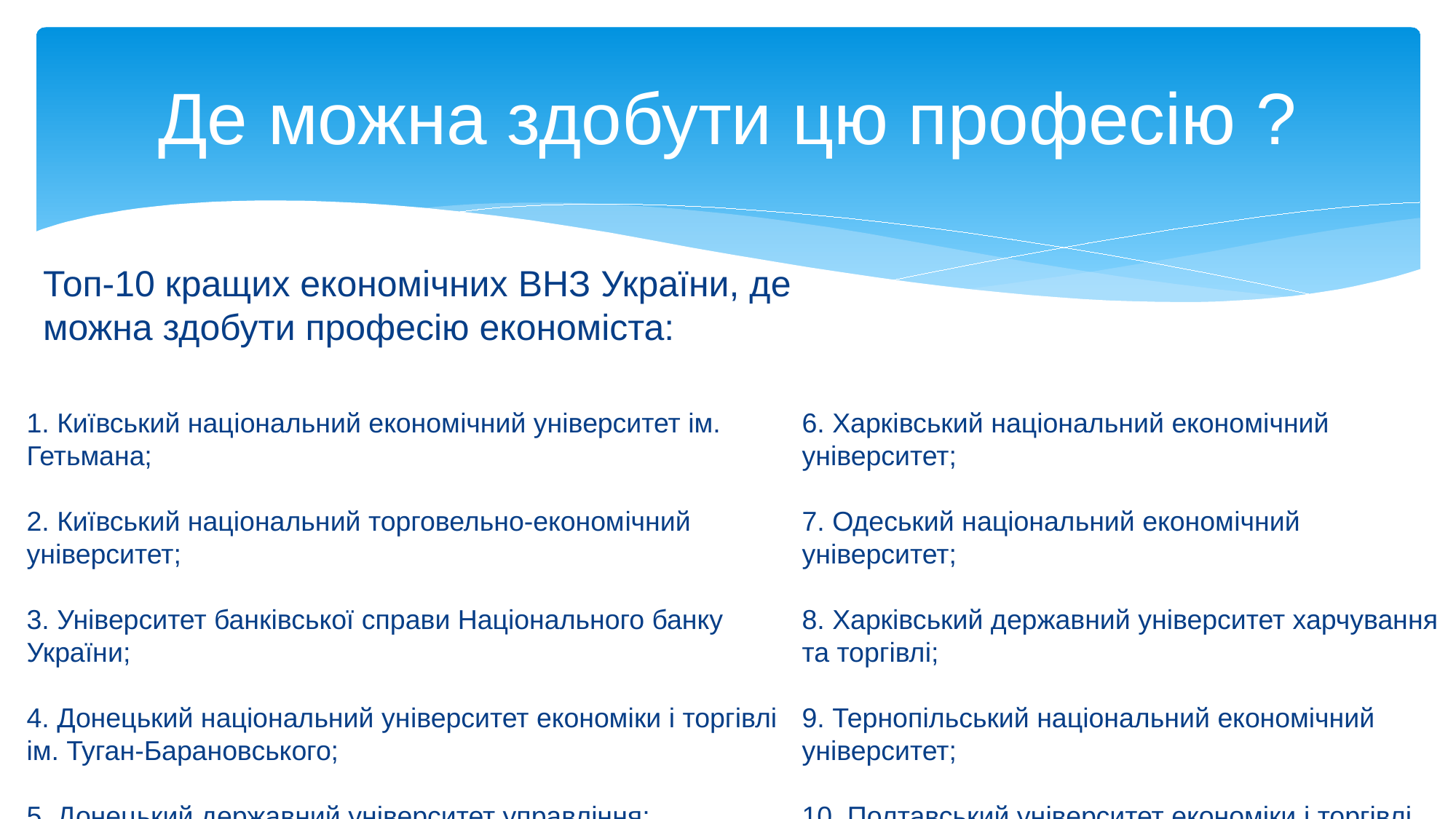

# Де можна здобути цю професію ?
Топ-10 кращих економічних ВНЗ України, де можна здобути професію економіста:
1. Київський нацiональний економiчний університет ім. Гетьмана;
2. Київський національний торговельно-економiчний університет;
3. Університет банківської справи Національного банку України;
4. Донецький національний унiверситет економiки i торгiвлi
ім. Туган-Барановського;
5. Донецький державний університет управління;
6. Харкiвський національний економiчний університет;
7. Одеський національний економiчний університет;
8. Харківський державний університет харчування та торгівлі;
9. Тернопiльський національний економічний університет;
10. Полтавський університет економіки і торгівлі.